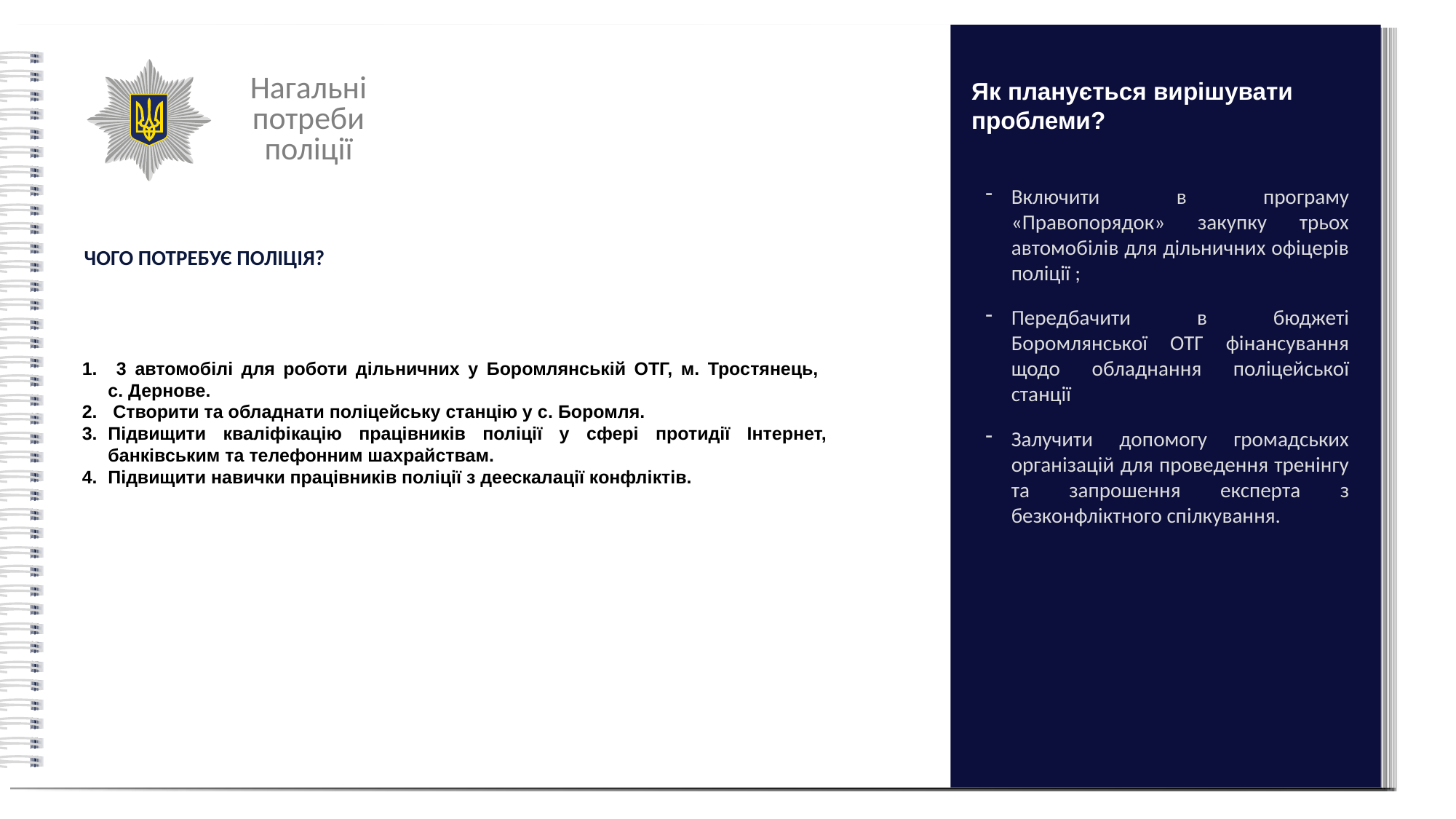

Нагальні потреби поліції
Як планується вирішувати проблеми?
Включити в програму «Правопорядок» закупку трьох автомобілів для дільничних офіцерів поліції ;
Передбачити в бюджеті Боромлянської ОТГ фінансування щодо обладнання поліцейської станції
Залучити допомогу громадських організацій для проведення тренінгу та запрошення експерта з безконфліктного спілкування.
ЧОГО ПОТРЕБУЄ ПОЛІЦІЯ?

 3 автомобілі для роботи дільничних у Боромлянській ОТГ, м. Тростянець,
с. Дернове.
 Створити та обладнати поліцейську станцію у с. Боромля.
Підвищити кваліфікацію працівників поліції у сфері протидії Інтернет, банківським та телефонним шахрайствам.
Підвищити навички працівників поліції з деескалації конфліктів.